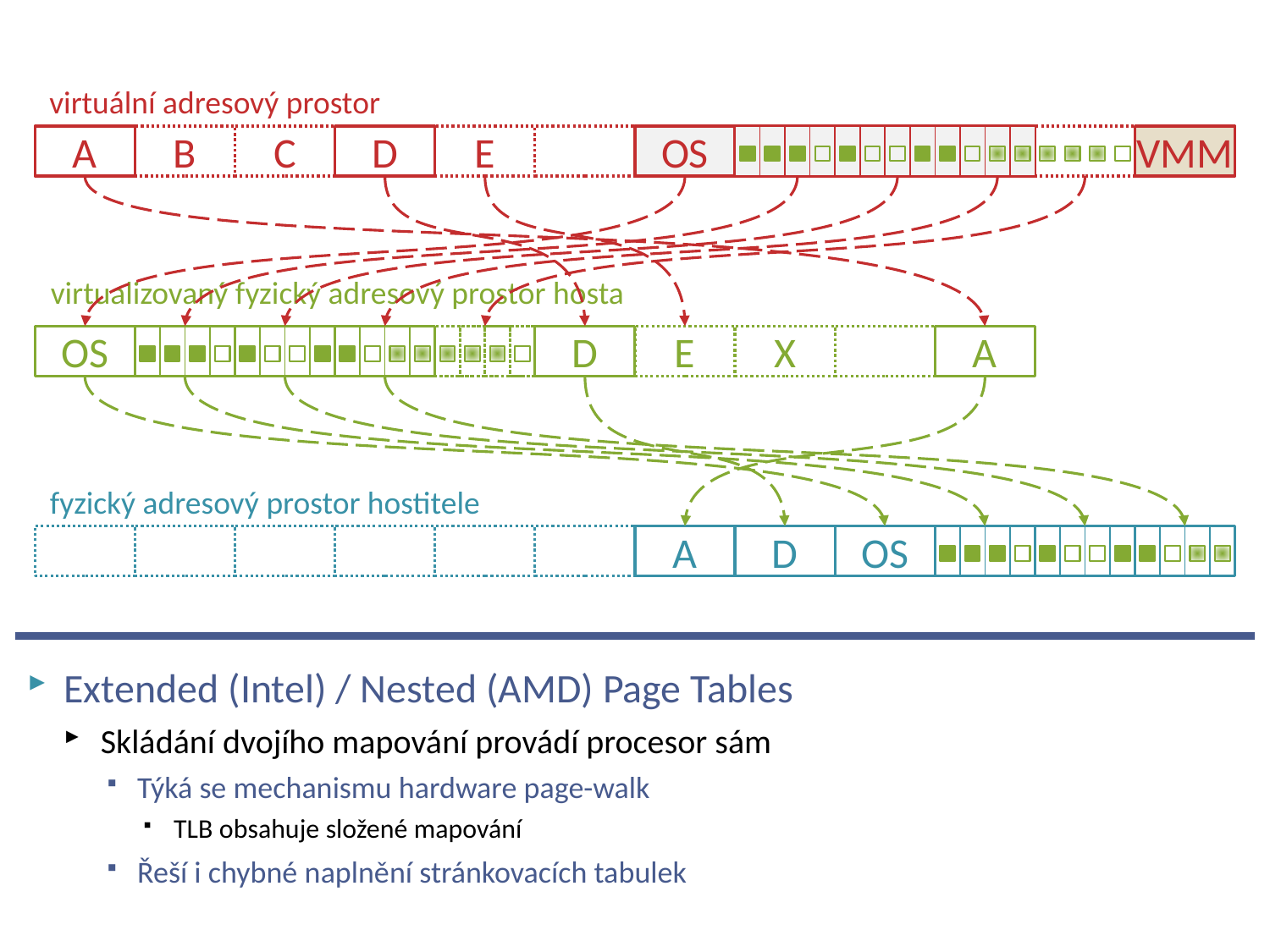

# Virtuální paměť ve virtuálním počítači - EPT / NPT[RVI]
virtuální adresový prostor
A
B
C
D
E

OS

VMM

virtualizovaný fyzický adresový prostor hosta
OS

D
E
X

A

fyzický adresový prostor hostitele

A
D
OS

Extended (Intel) / Nested (AMD) Page Tables
Skládání dvojího mapování provádí procesor sám
Týká se mechanismu hardware page-walk
TLB obsahuje složené mapování
Řeší i chybné naplnění stránkovacích tabulek
NSWI150 Virtualization and Cloud Computing  - 2023/2024 David Bednárek
46